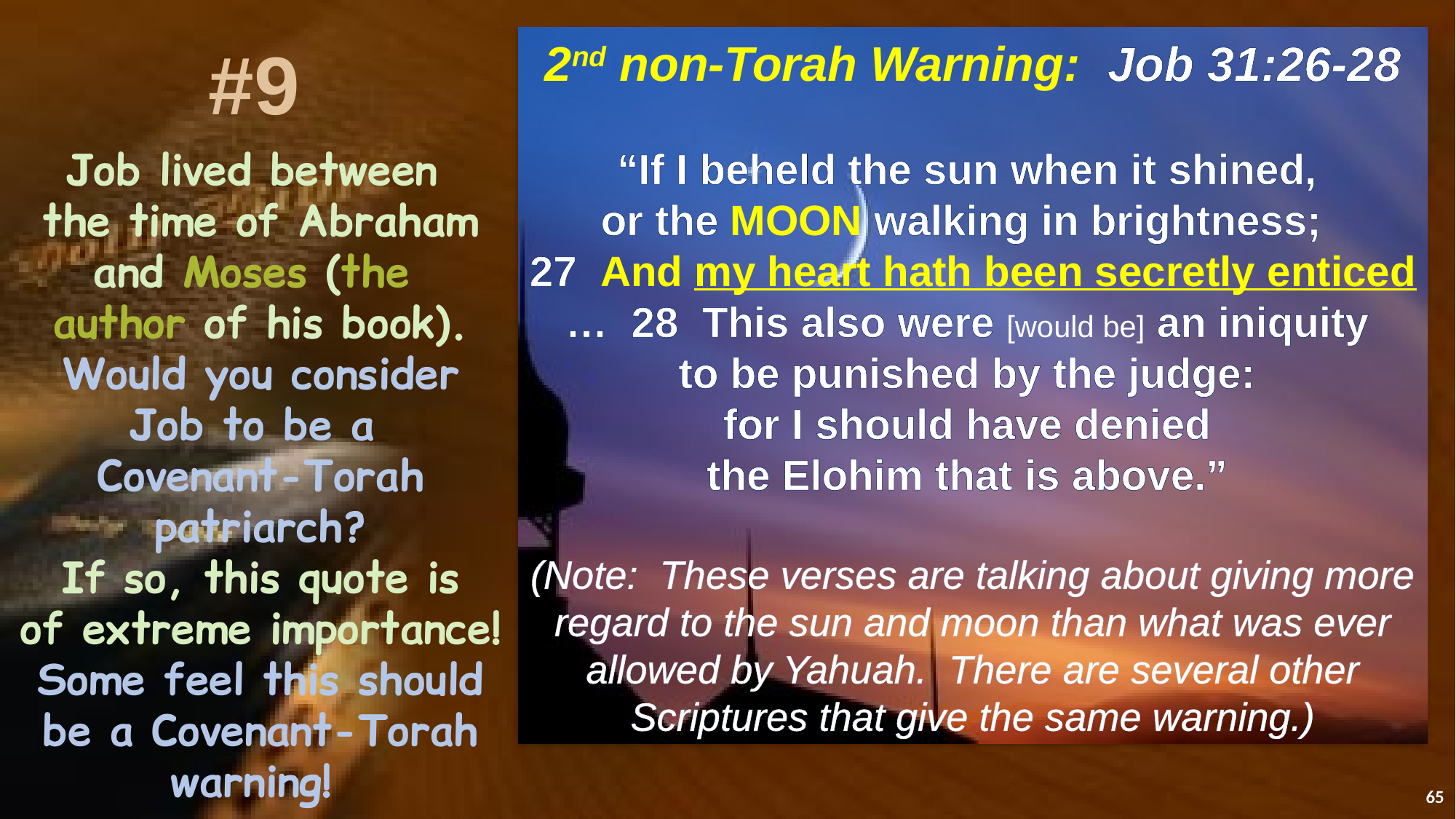

#9
2nd non-Torah Warning:  Job 31:26-28
“If I beheld the sun when it shined,
or the MOON walking in brightness;
27  And my heart hath been secretly enticed …  28  This also were [would be] an iniquity
to be punished by the judge:
for I should have denied
the Elohim that is above.”
(Note:  These verses are talking about giving more regard to the sun and moon than what was ever allowed by Yahuah.  There are several other Scriptures that give the same warning.)
Job lived between
the time of Abraham
and Moses (the
author of his book).
Would you consider
Job to be a
Covenant-Torah
patriarch?
If so, this quote is
of extreme importance!
Some feel this should
be a Covenant-Torah
warning!
65